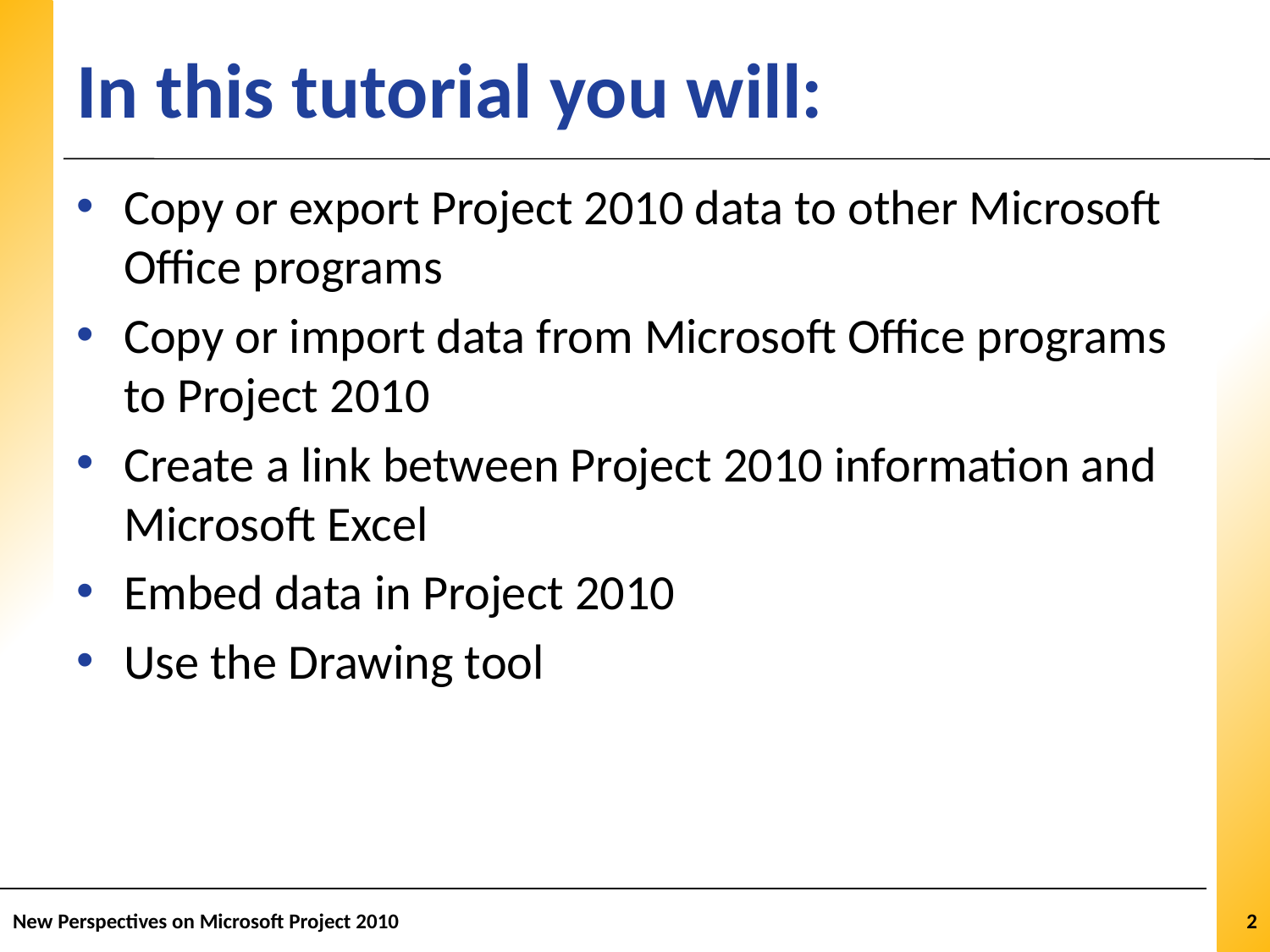

# In this tutorial you will:
Copy or export Project 2010 data to other Microsoft Office programs
Copy or import data from Microsoft Office programs to Project 2010
Create a link between Project 2010 information and Microsoft Excel
Embed data in Project 2010
Use the Drawing tool
New Perspectives on Microsoft Project 2010
2